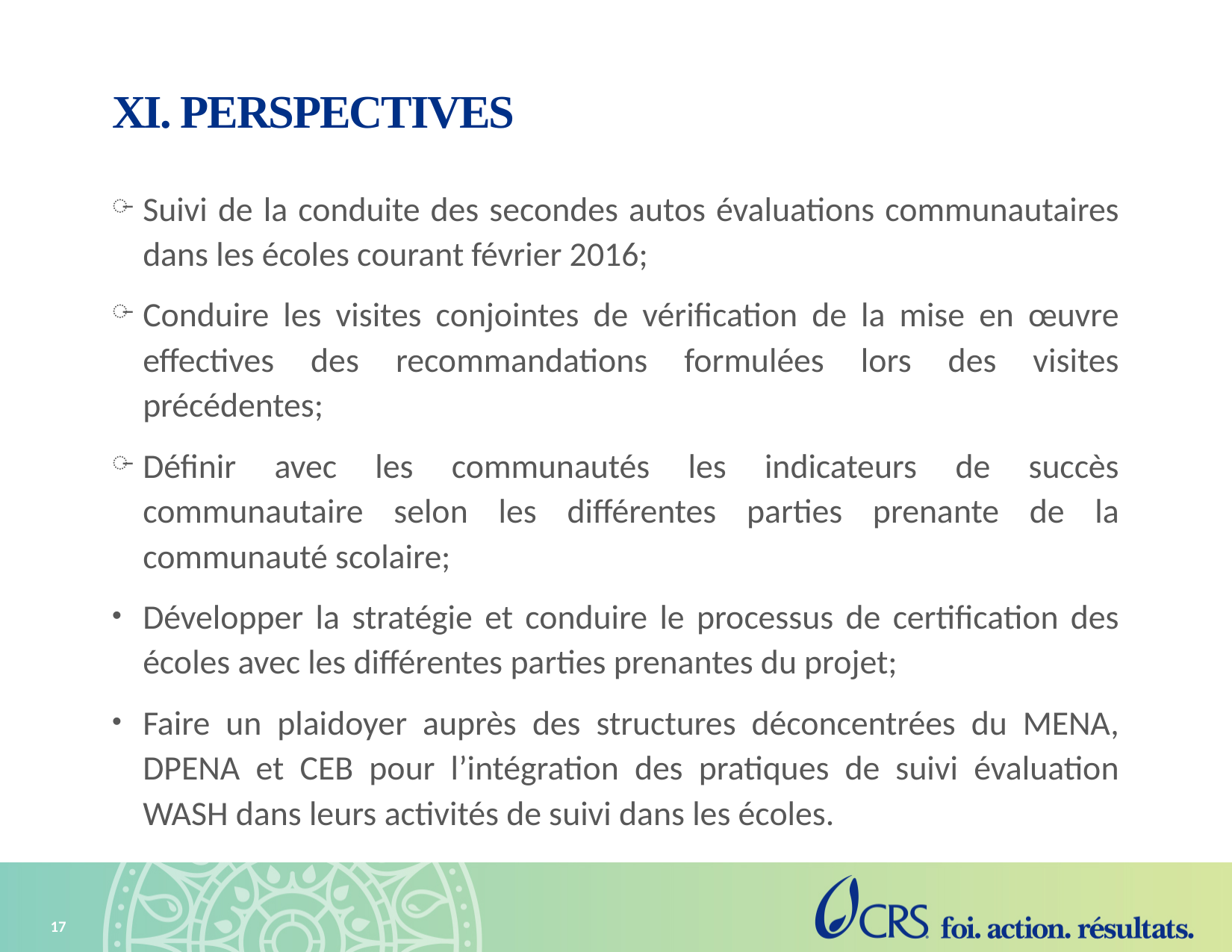

# XI. PERSPECTIVES
Suivi de la conduite des secondes autos évaluations communautaires dans les écoles courant février 2016;
Conduire les visites conjointes de vérification de la mise en œuvre effectives des recommandations formulées lors des visites précédentes;
Définir avec les communautés les indicateurs de succès communautaire selon les différentes parties prenante de la communauté scolaire;
Développer la stratégie et conduire le processus de certification des écoles avec les différentes parties prenantes du projet;
Faire un plaidoyer auprès des structures déconcentrées du MENA, DPENA et CEB pour l’intégration des pratiques de suivi évaluation WASH dans leurs activités de suivi dans les écoles.

17